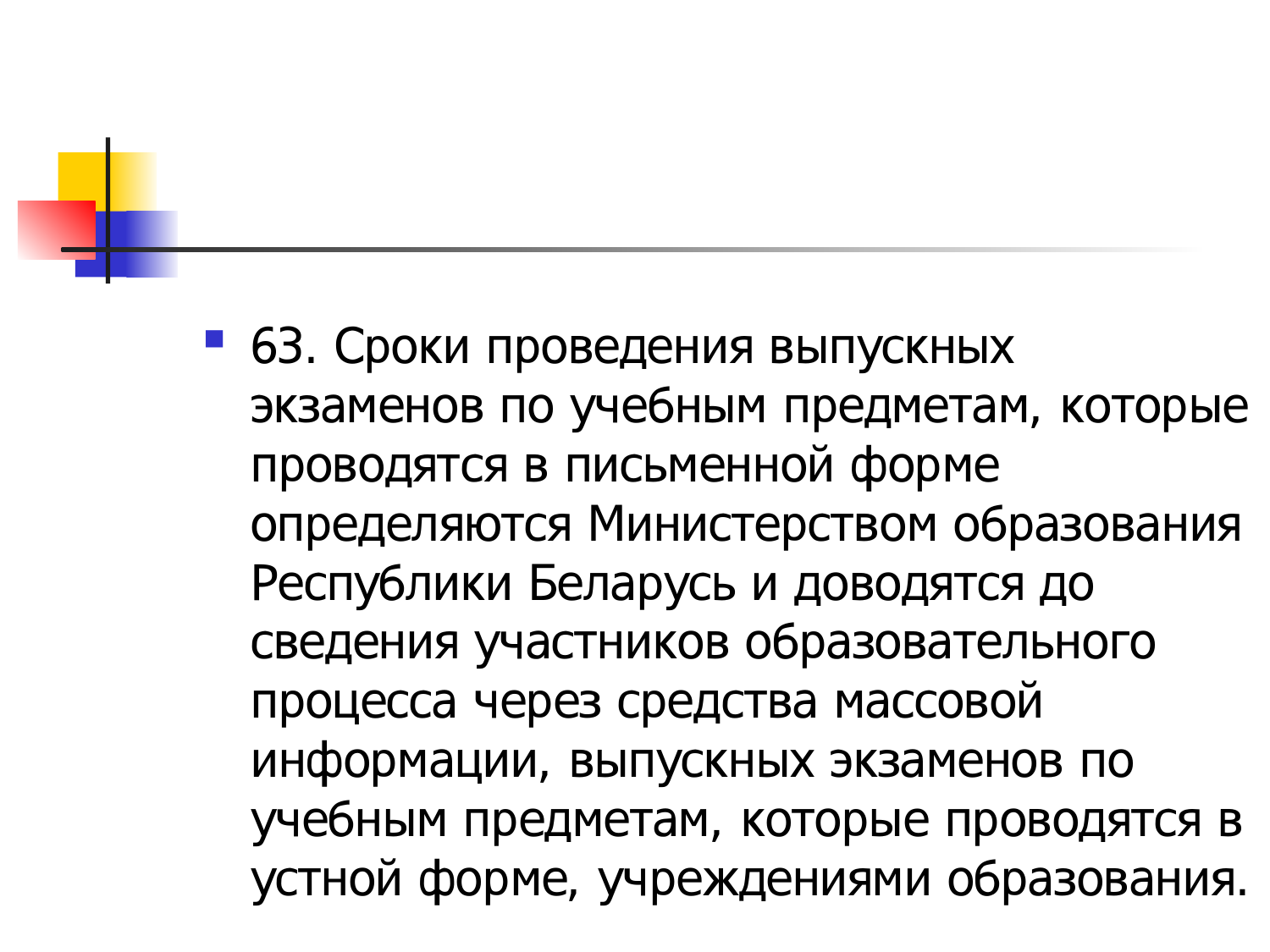

#
63. Сроки проведения выпускных экзаменов по учебным предметам, которые проводятся в письменной форме определяются Министерством образования Республики Беларусь и доводятся до сведения участников образовательного процесса через средства массовой информации, выпускных экзаменов по учебным предметам, которые проводятся в устной форме, учреждениями образования.